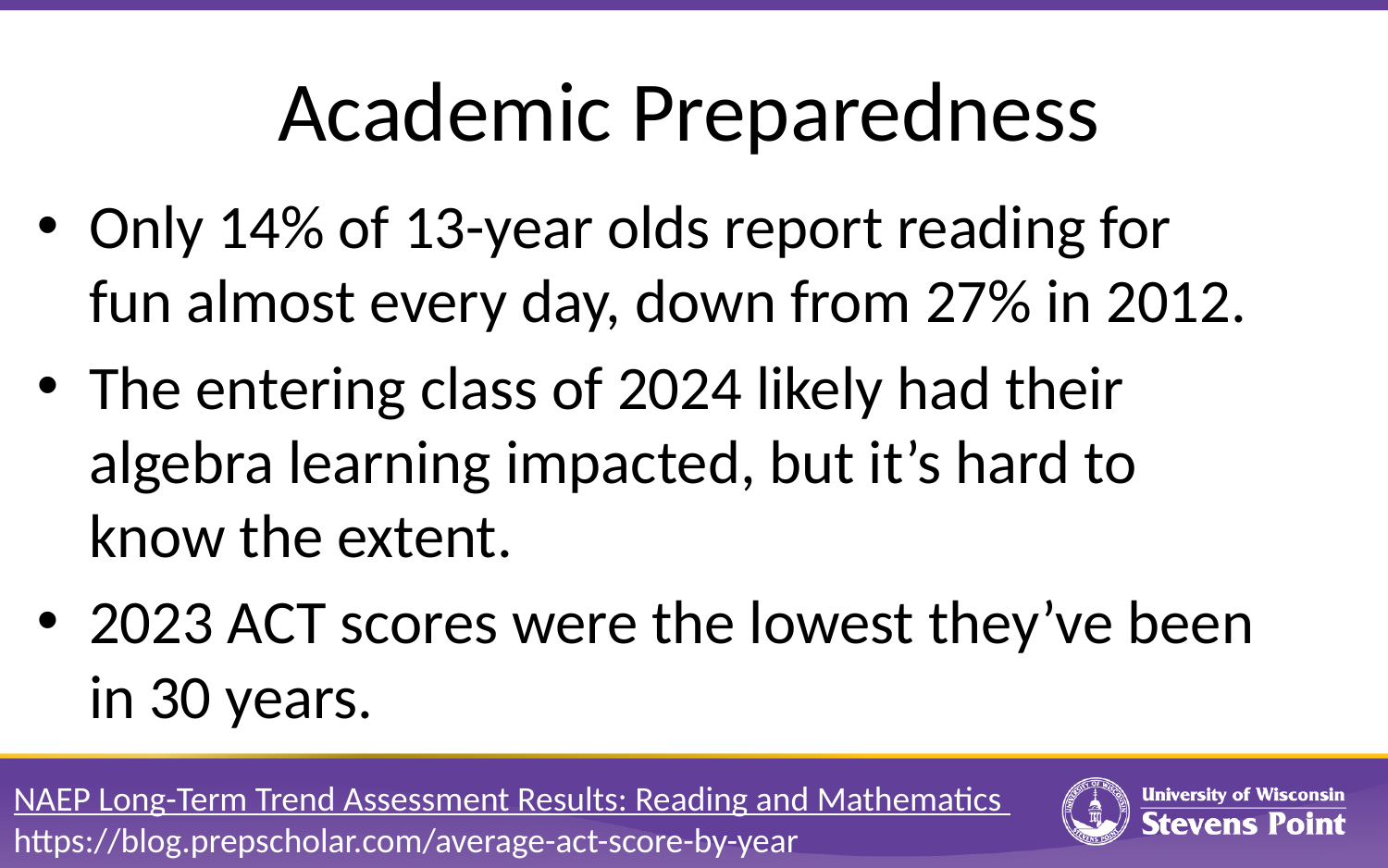

# Academic Preparedness
Only 14% of 13-year olds report reading for fun almost every day, down from 27% in 2012.
The entering class of 2024 likely had their algebra learning impacted, but it’s hard to know the extent.
2023 ACT scores were the lowest they’ve been in 30 years.

NAEP Long-Term Trend Assessment Results: Reading and Mathematics
https://blog.prepscholar.com/average-act-score-by-year